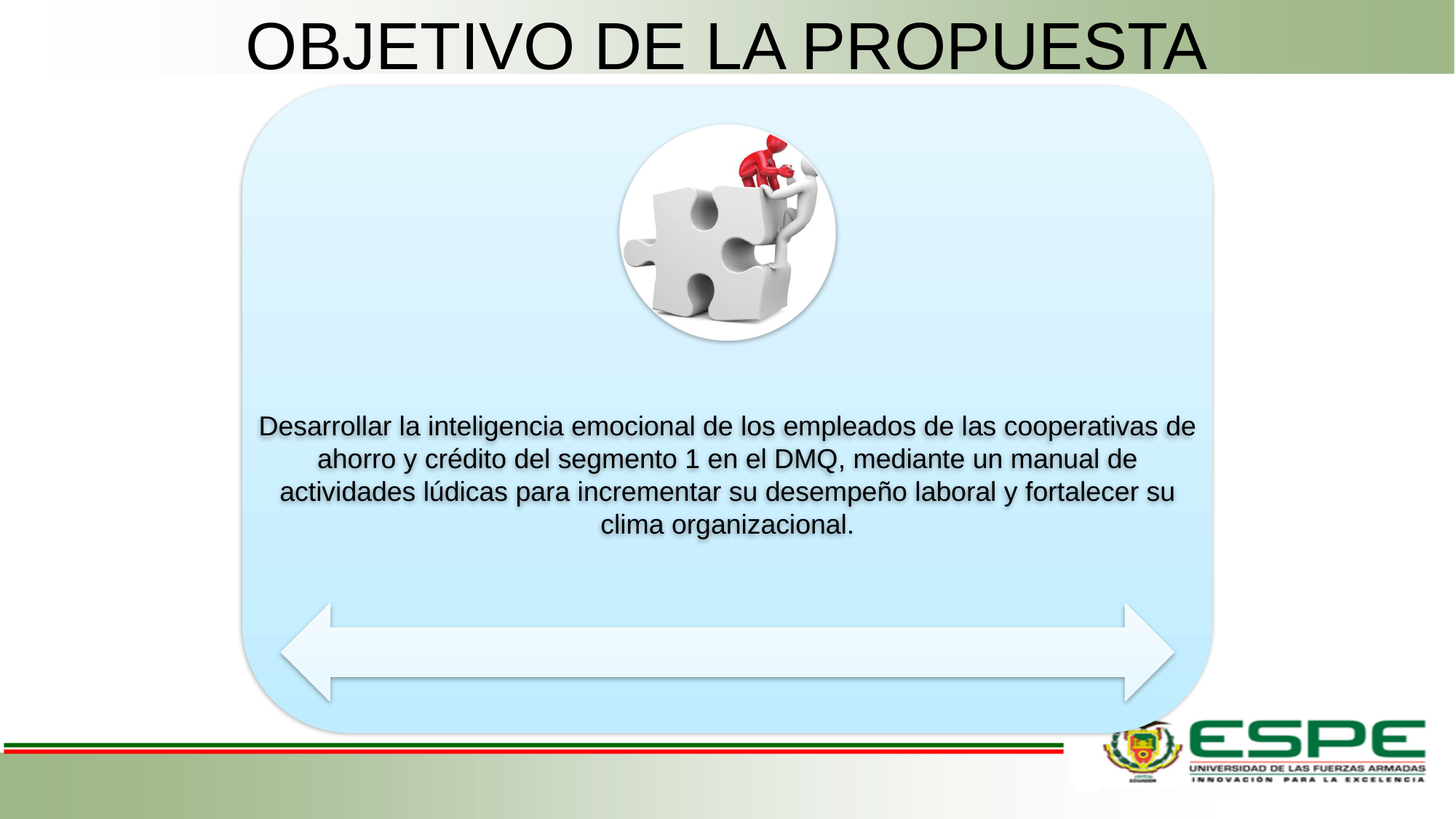

# OBJETIVO DE LA PROPUESTA
Desarrollar la inteligencia emocional de los empleados de las cooperativas de ahorro y crédito del segmento 1 en el DMQ, mediante un manual de actividades lúdicas para incrementar su desempeño laboral y fortalecer su clima organizacional.